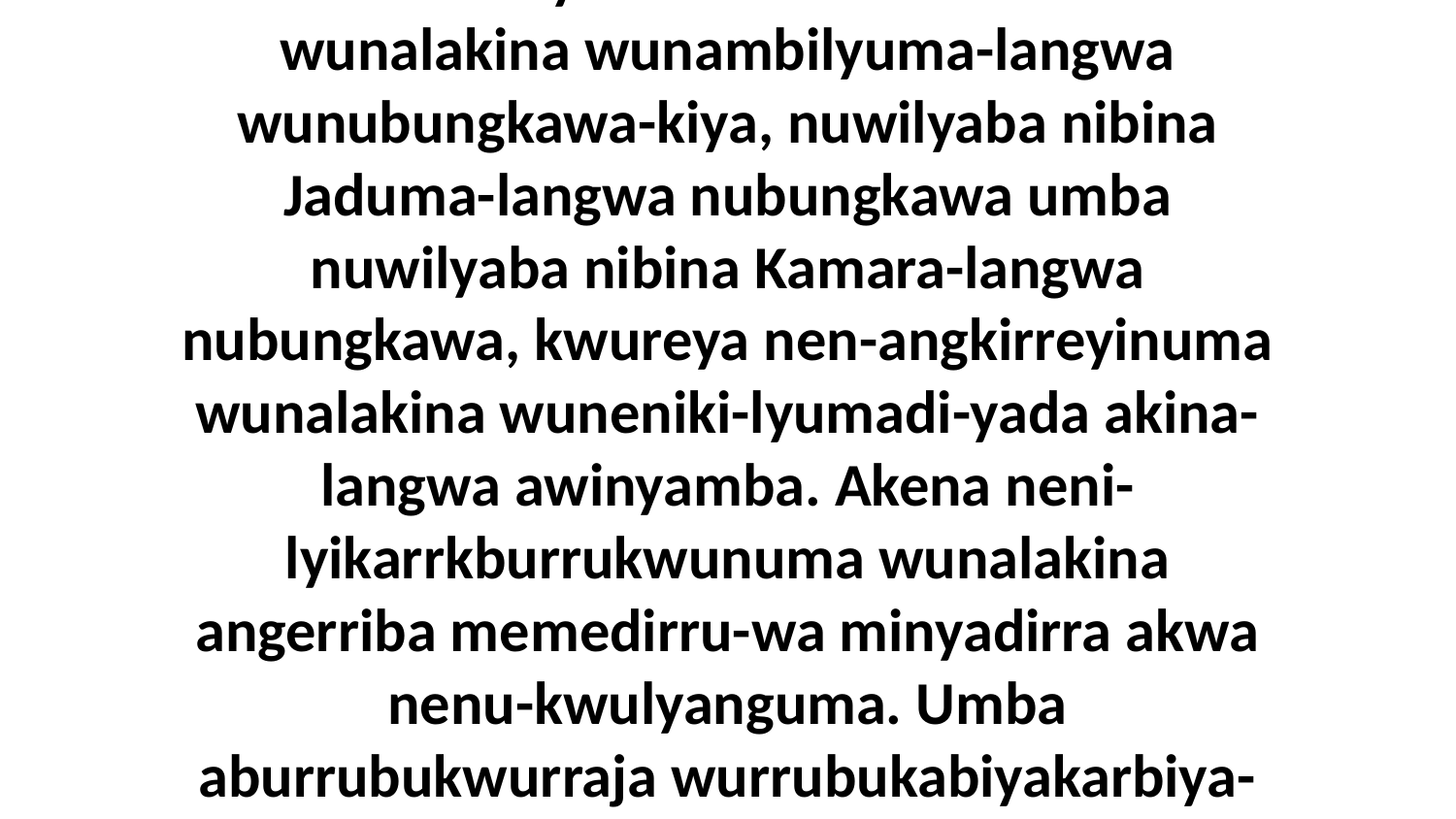

10 Umba akina-manja ngawa angalya ekbilyuwalya ngalaja ababurna edirra aminyadirra-murra wuburra amilyumilyinja nuw-ambilyumurra akina. Kembirra wunalakina wunambilyuma-langwa wunubungkawa-kiya, nuwilyaba nibina Jaduma-langwa nubungkawa umba nuwilyaba nibina Kamara-langwa nubungkawa, kwureya nen-angkirreyinuma wunalakina wuneniki-lyumadi-yada akina-langwa awinyamba. Akena neni-lyikarrkburrukwunuma wunalakina angerriba memedirru-wa minyadirra akwa nenu-kwulyanguma. Umba aburrubukwurraja wurrubukabiyakarbiya-langwa wurrubukubungkawa wurrubukalakina nabuk-angkirreyinuma nabuki-lyumadinuma angakarjiyinga-wa angalya-da.